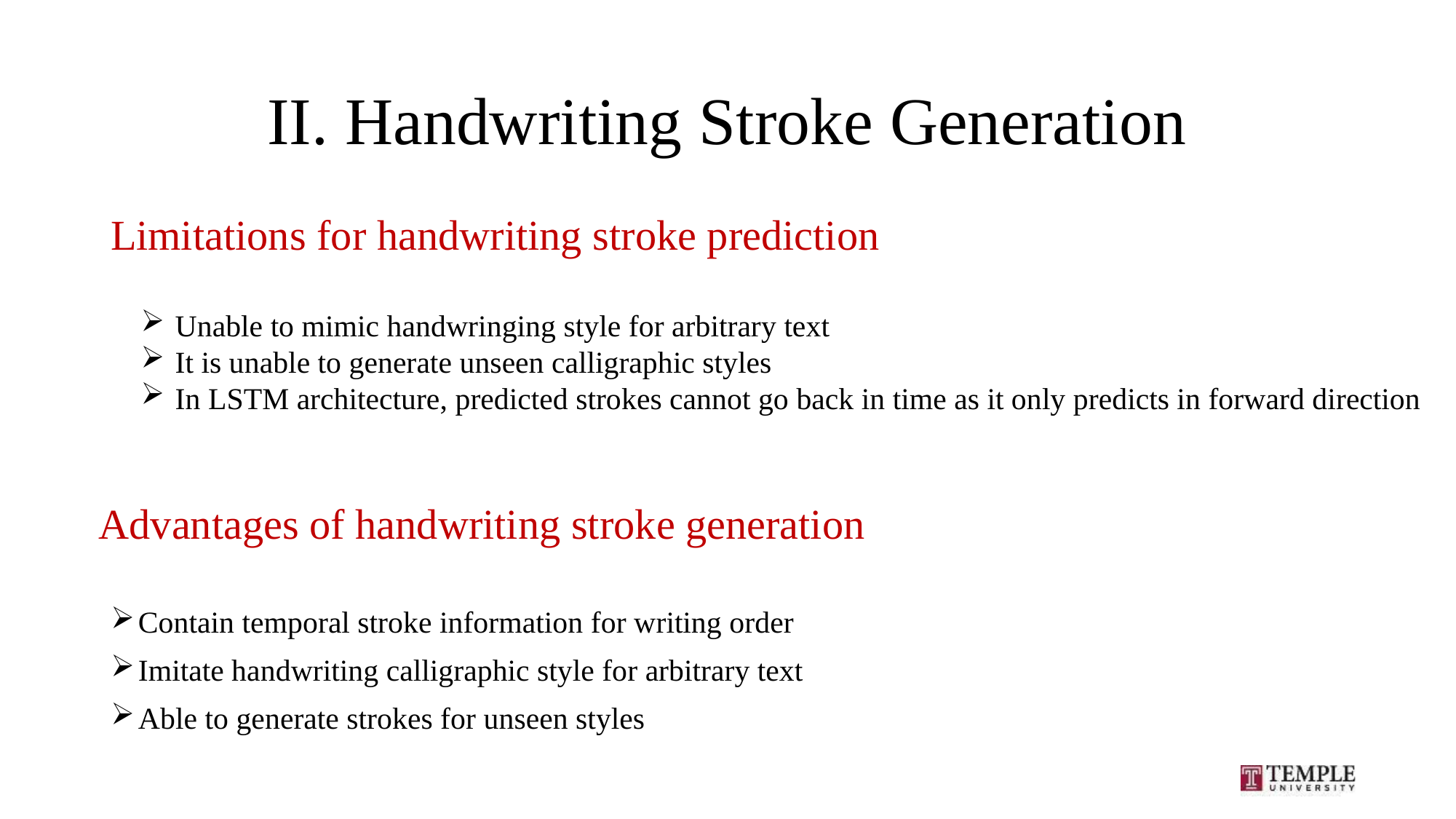

# II. Handwriting Stroke Generation
Limitations for handwriting stroke prediction
Unable to mimic handwringing style for arbitrary text
It is unable to generate unseen calligraphic styles
In LSTM architecture, predicted strokes cannot go back in time as it only predicts in forward direction

Advantages of handwriting stroke generation

Contain temporal stroke information for writing order
Imitate handwriting calligraphic style for arbitrary text
Able to generate strokes for unseen styles